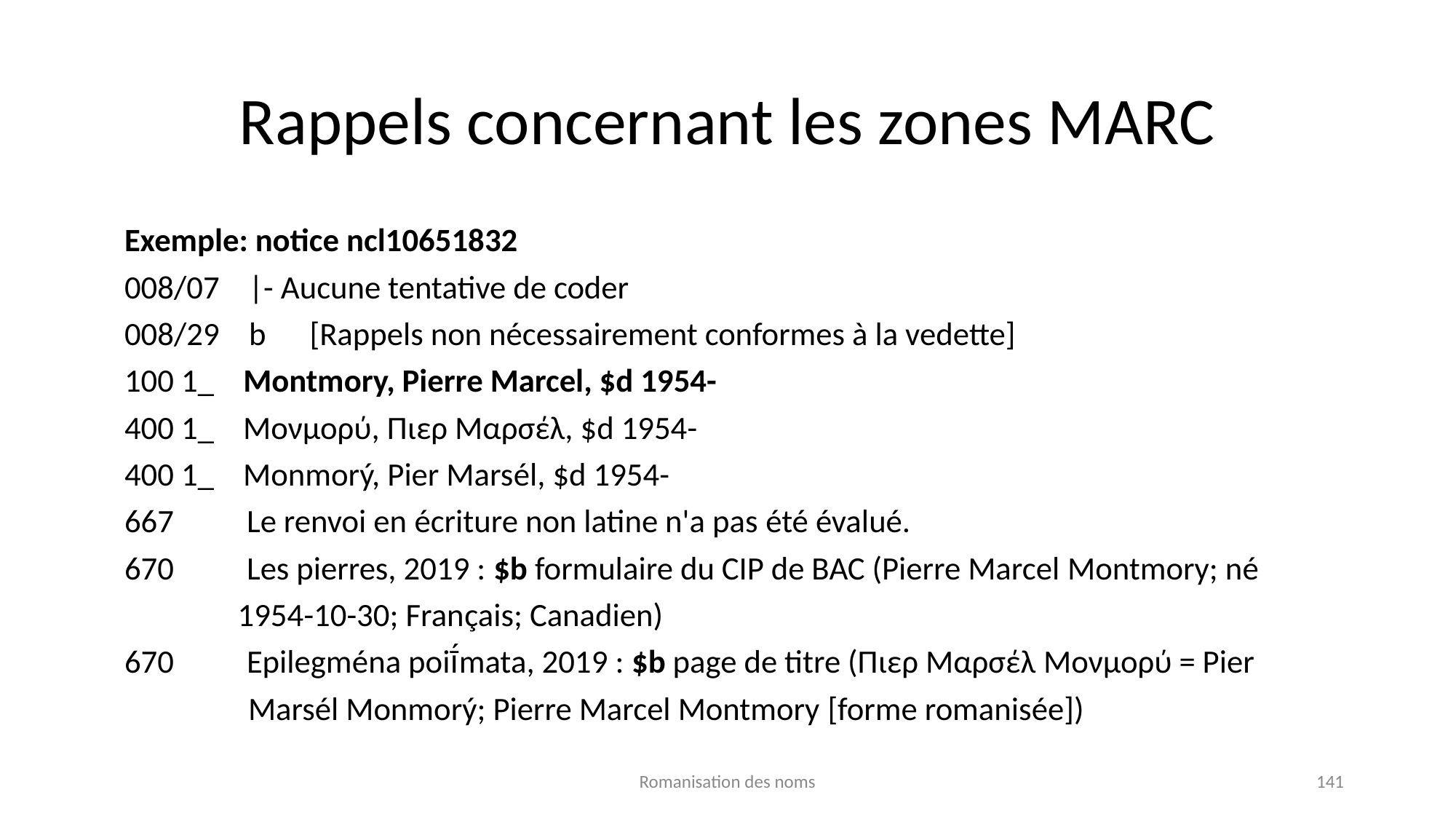

# Rappels concernant les zones MARC
Exemple: notice ncl10651832
008/07    |- Aucune tentative de coder
008/29    b      [Rappels non nécessairement conformes à la vedette]
100 1_    Montmory, Pierre Marcel, $d 1954-
400 1_    Μονμορύ, Πιερ Μαρσέλ, $d 1954-
400 1_    Monmorý, Pier Marsél, $d 1954-
667          Le renvoi en écriture non latine n'a pas été évalué.
670          Les pierres, 2019 : $b formulaire du CIP de BAC (Pierre Marcel Montmory; né
	    	    1954-10-30; Français; Canadien)
670          Epilegména poiī́mata, 2019 : $b page de titre (Πιερ Μαρσέλ Μονμορύ = Pier
                 Marsél Monmorý; Pierre Marcel Montmory [forme romanisée])
Romanisation des noms
141